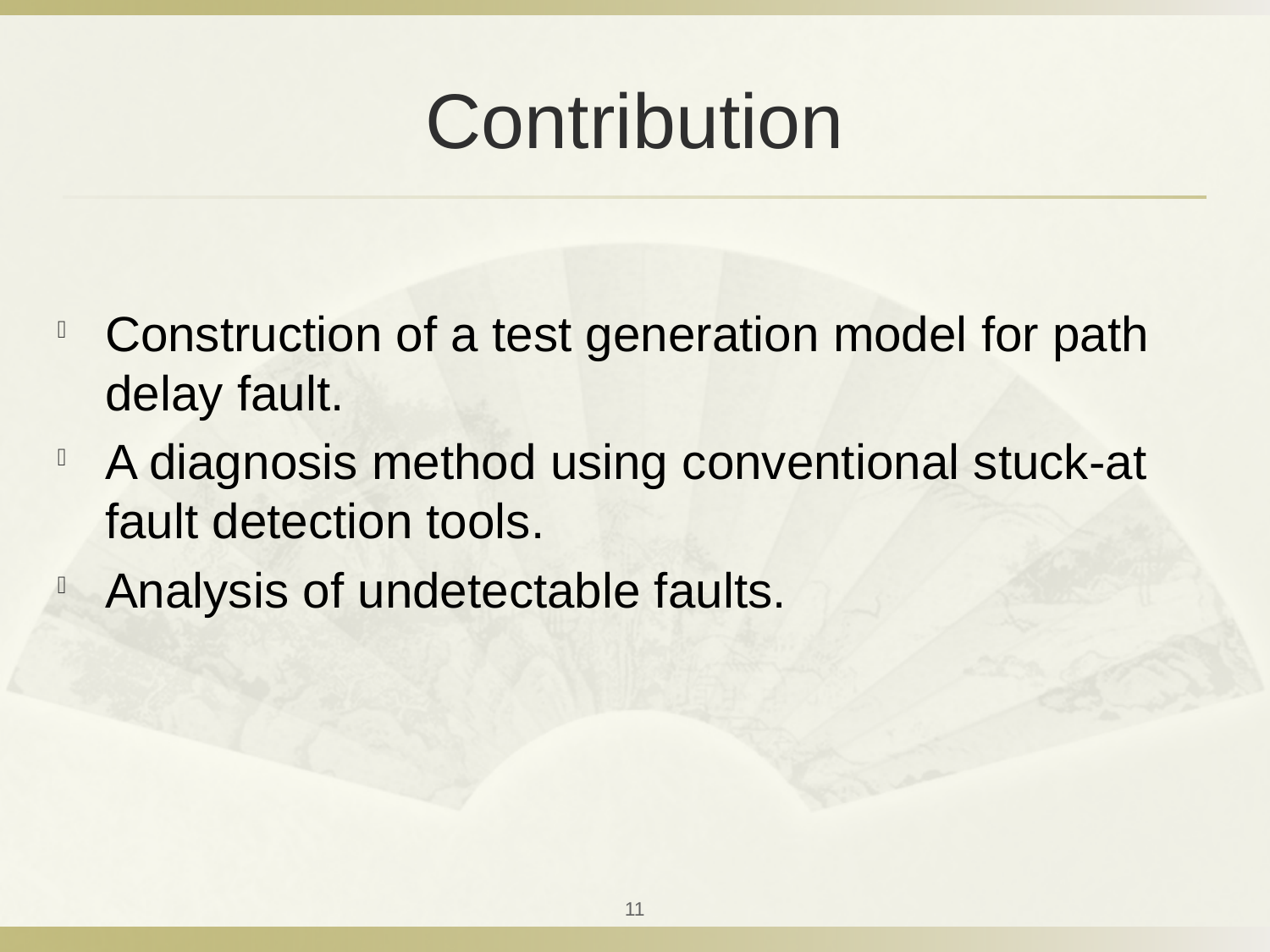

# Contribution
Construction of a test generation model for path delay fault.
A diagnosis method using conventional stuck-at fault detection tools.
Analysis of undetectable faults.
11